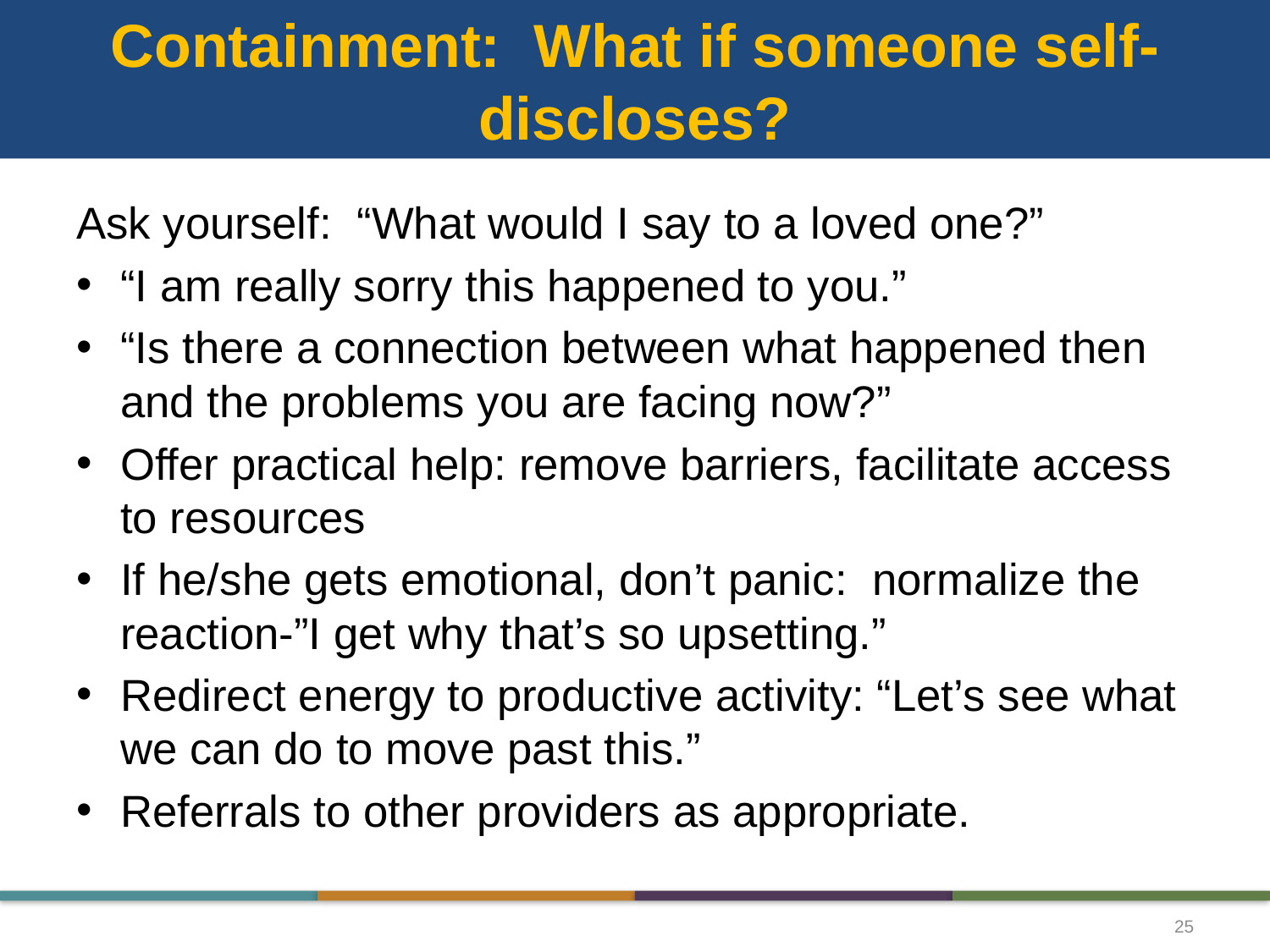

# Containment:  What if someone self-discloses?
Ask yourself:  “What would I say to a loved one?”
“I am really sorry this happened to you.”
“Is there a connection between what happened then and the problems you are facing now?”
Offer practical help: remove barriers, facilitate access to resources
If he/she gets emotional, don’t panic:  normalize the reaction-”I get why that’s so upsetting.”
Redirect energy to productive activity: “Let’s see what we can do to move past this.”
Referrals to other providers as appropriate.

25